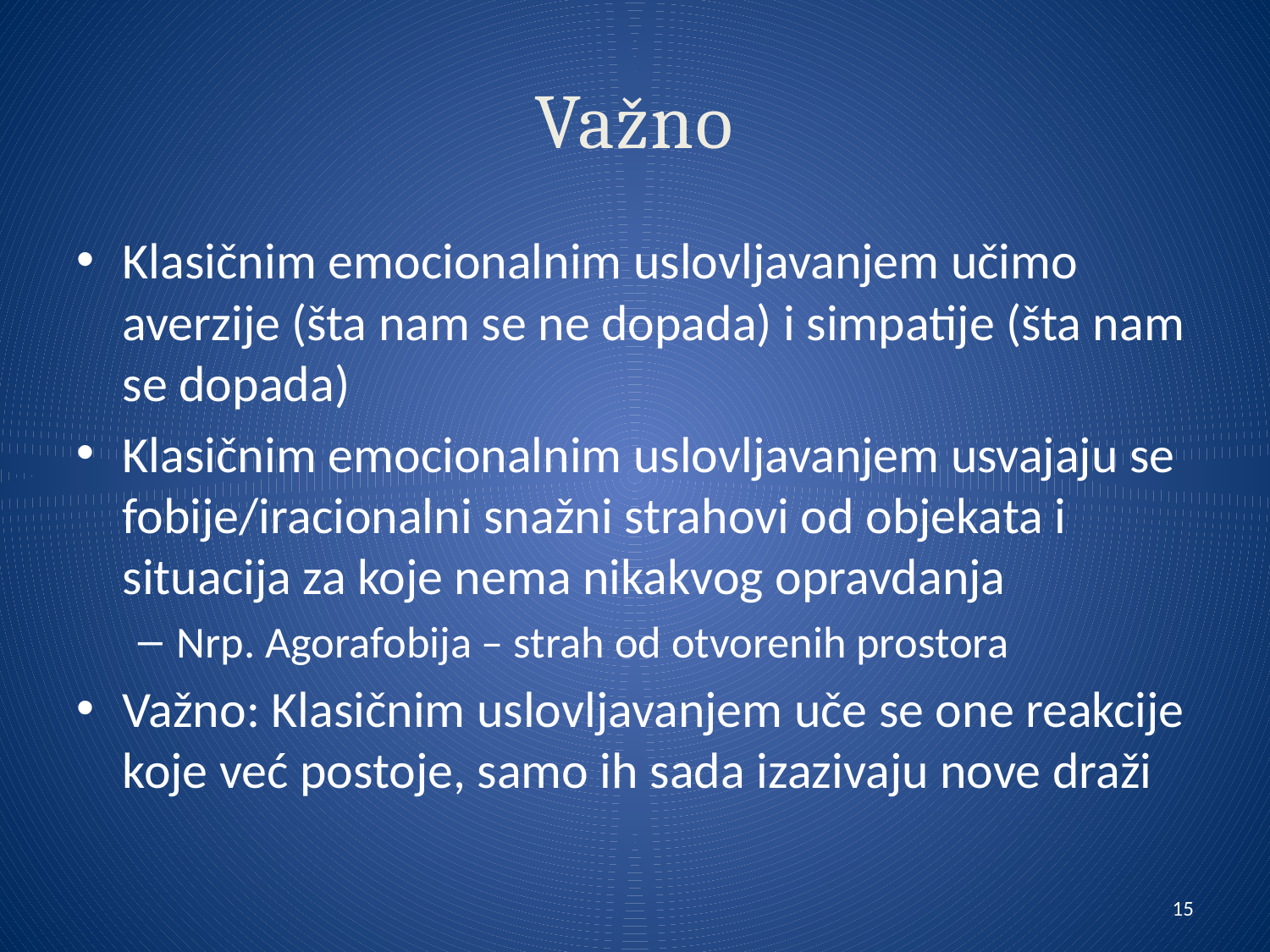

# Važno
Klasičnim emocionalnim uslovljavanjem učimo averzije (šta nam se ne dopada) i simpatije (šta nam se dopada)
Klasičnim emocionalnim uslovljavanjem usvajaju se fobije/iracionalni snažni strahovi od objekata i situacija za koje nema nikakvog opravdanja
Nrp. Agorafobija – strah od otvorenih prostora
Važno: Klasičnim uslovljavanjem uče se one reakcije koje već postoje, samo ih sada izazivaju nove draži
15